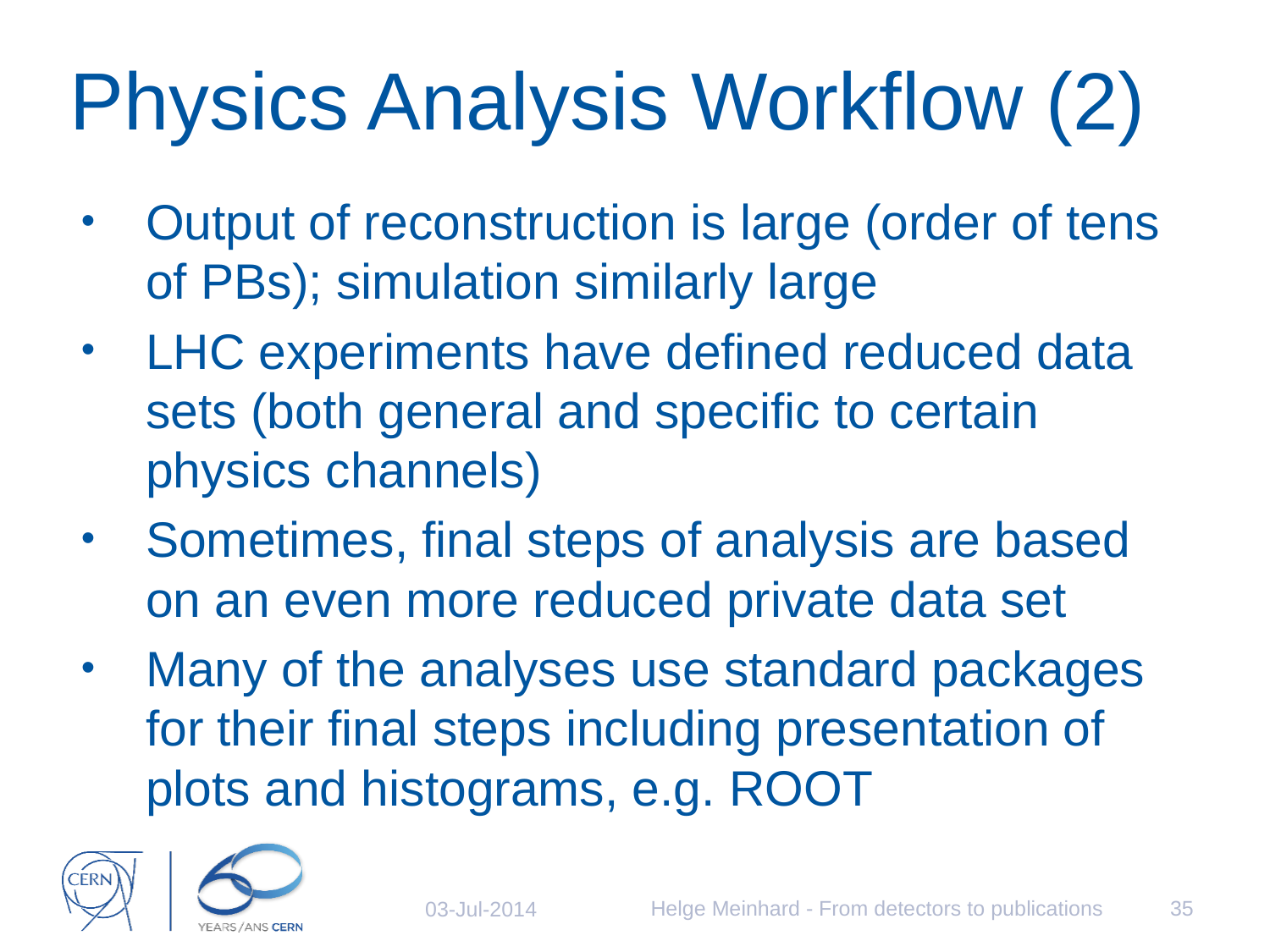

# Physics Analysis Workflow (2)
Output of reconstruction is large (order of tens of PBs); simulation similarly large
LHC experiments have defined reduced data sets (both general and specific to certain physics channels)
Sometimes, final steps of analysis are based on an even more reduced private data set
Many of the analyses use standard packages for their final steps including presentation of plots and histograms, e.g. ROOT
Helge Meinhard - From detectors to publications
35
03-Jul-2014